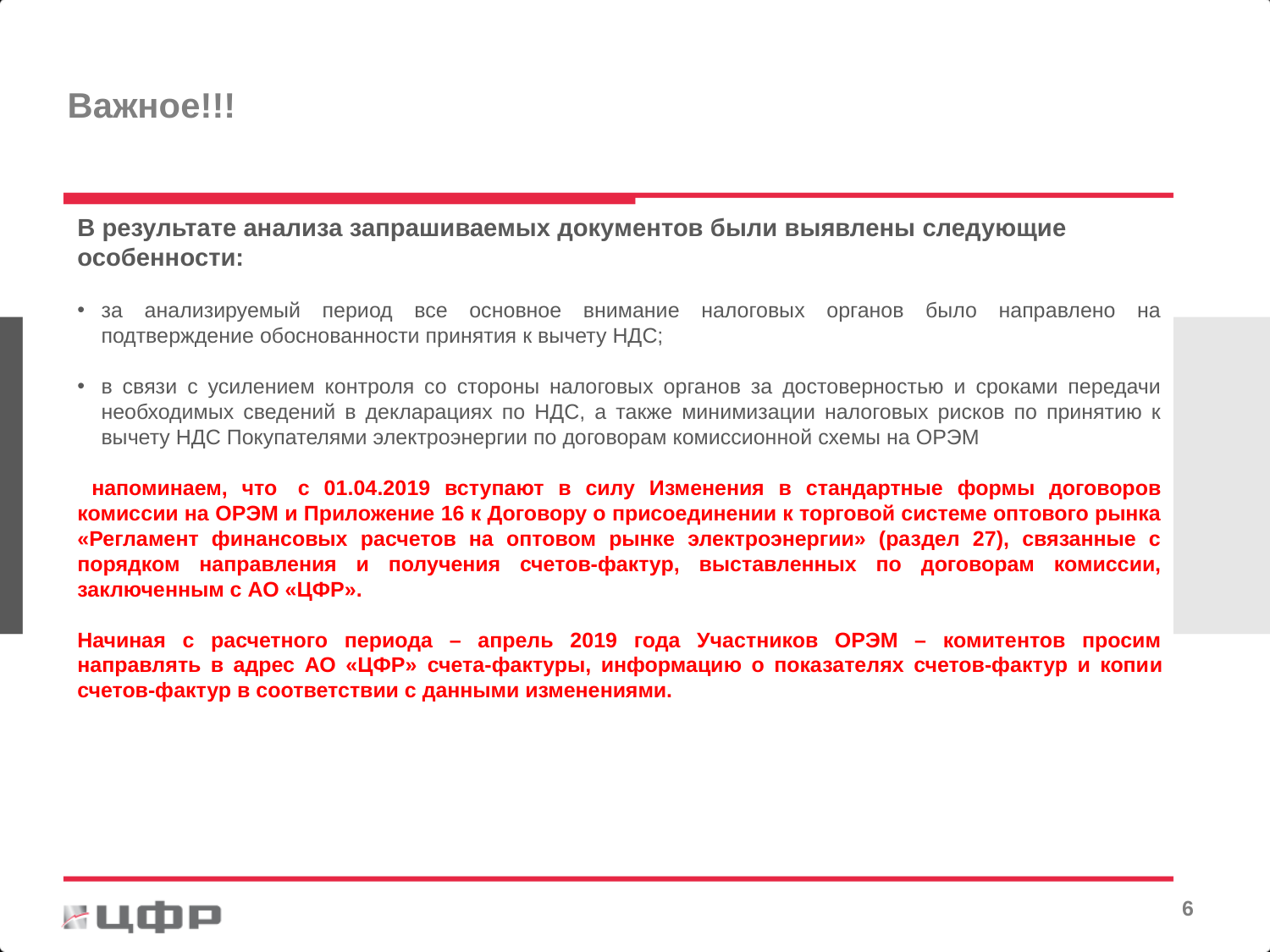

Важное!!!
В результате анализа запрашиваемых документов были выявлены следующие особенности:

за анализируемый период все основное внимание налоговых органов было направлено на подтверждение обоснованности принятия к вычету НДС;

в связи с усилением контроля со стороны налоговых органов за достоверностью и сроками передачи необходимых сведений в декларациях по НДС, а также минимизации налоговых рисков по принятию к вычету НДС Покупателями электроэнергии по договорам комиссионной схемы на ОРЭМ

 напоминаем, что  с 01.04.2019 вступают в силу Изменения в стандартные формы договоров комиссии на ОРЭМ и Приложение 16 к Договору о присоединении к торговой системе оптового рынка «Регламент финансовых расчетов на оптовом рынке электроэнергии» (раздел 27), связанные с порядком направления и получения счетов-фактур, выставленных по договорам комиссии, заключенным с АО «ЦФР».

Начиная с расчетного периода – апрель 2019 года Участников ОРЭМ – комитентов просим направлять в адрес АО «ЦФР» счета-фактуры, информацию о показателях счетов-фактур и копии счетов-фактур в соответствии с данными изменениями.

6